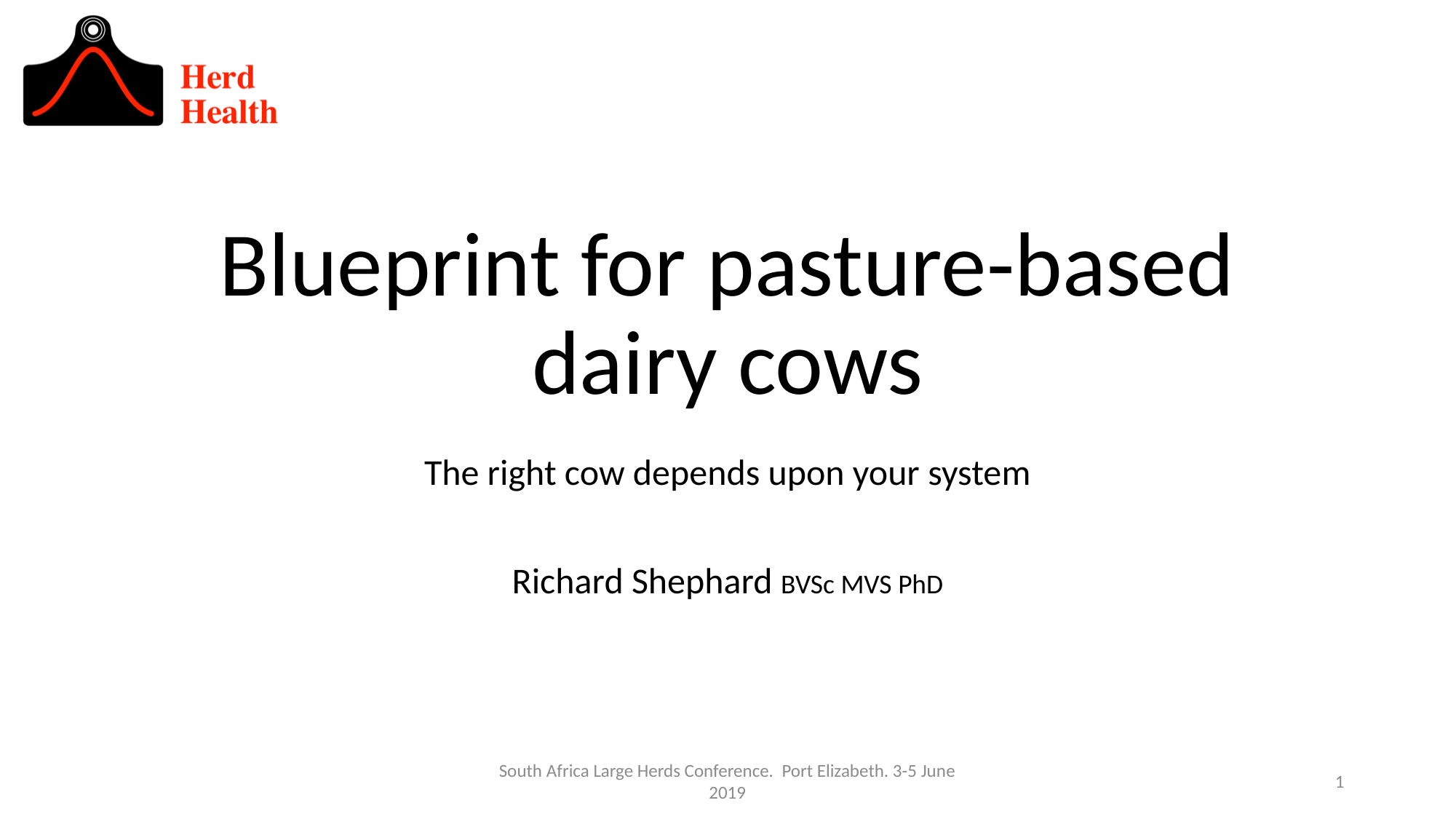

# Blueprint for pasture-based dairy cows
The right cow depends upon your system

Richard Shephard BVSc MVS PhD
South Africa Large Herds Conference.  Port Elizabeth. 3-5 June 2019
1